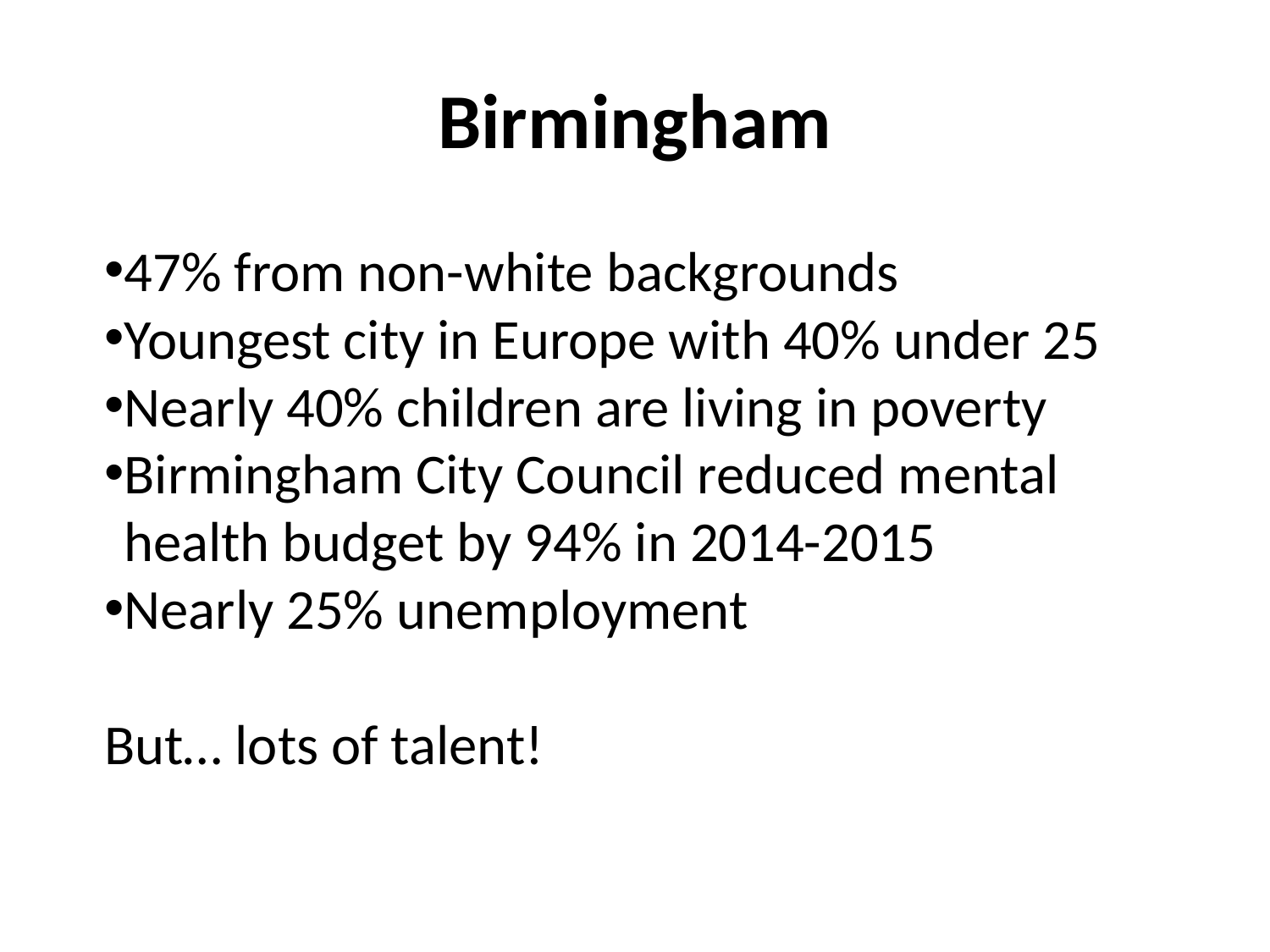

# Birmingham
47% from non-white backgrounds
Youngest city in Europe with 40% under 25
Nearly 40% children are living in poverty
Birmingham City Council reduced mental health budget by 94% in 2014-2015
Nearly 25% unemployment

But… lots of talent!